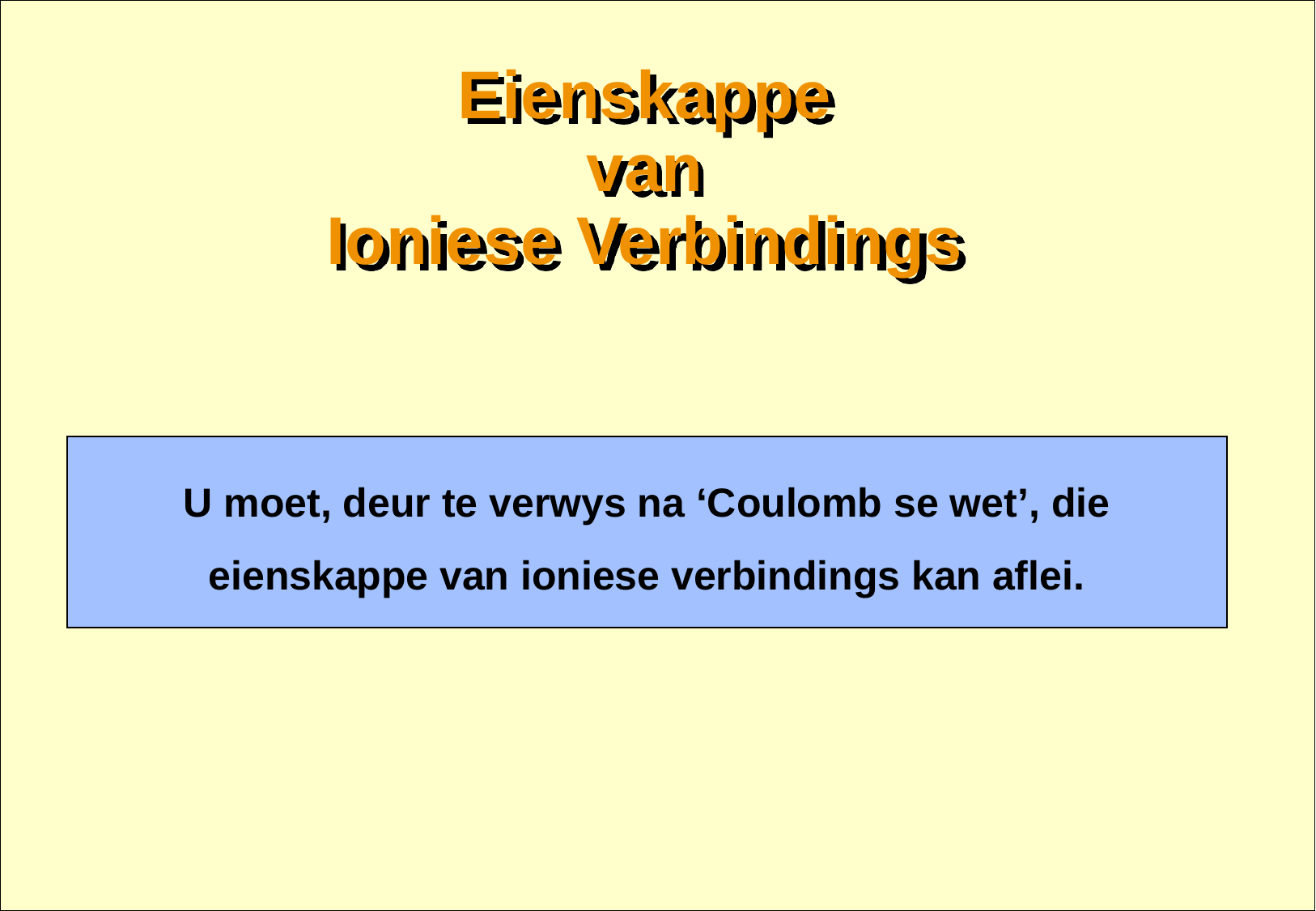

# Eienskappe van Ioniese Verbindings

U moet, deur te verwys na ‘Coulomb se wet’, die eienskappe van ioniese verbindings kan aflei.